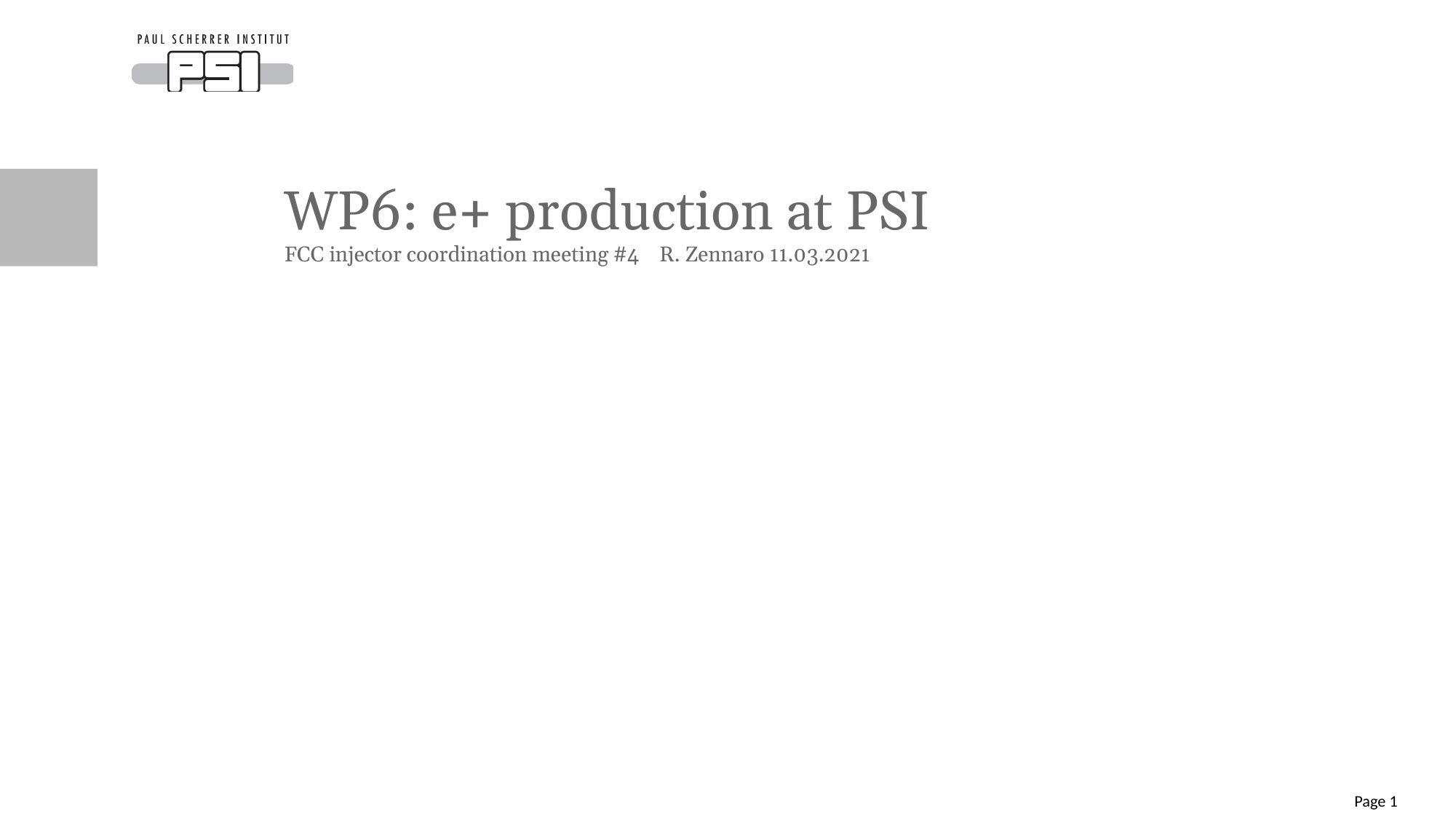

# WP6: e+ production at PSI FCC injector coordination meeting #4    R. Zennaro 11.03.2021
Page 1